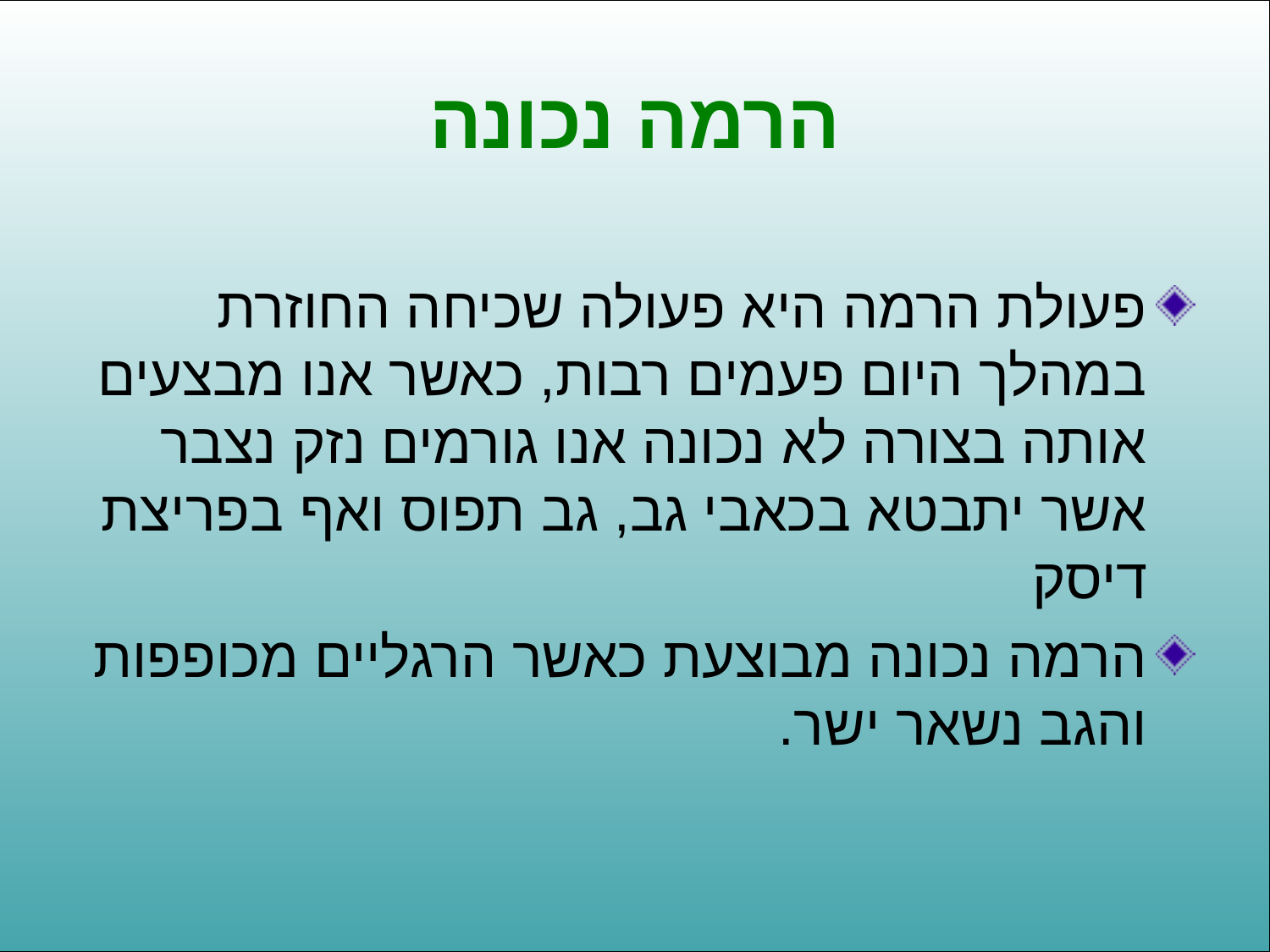

# הרמה נכונה

פעולת הרמה היא פעולה שכיחה החוזרת במהלך היום פעמים רבות, כאשר אנו מבצעים אותה בצורה לא נכונה אנו גורמים נזק נצבר אשר יתבטא בכאבי גב, גב תפוס ואף בפריצת דיסק
הרמה נכונה מבוצעת כאשר הרגליים מכופפות והגב נשאר ישר.